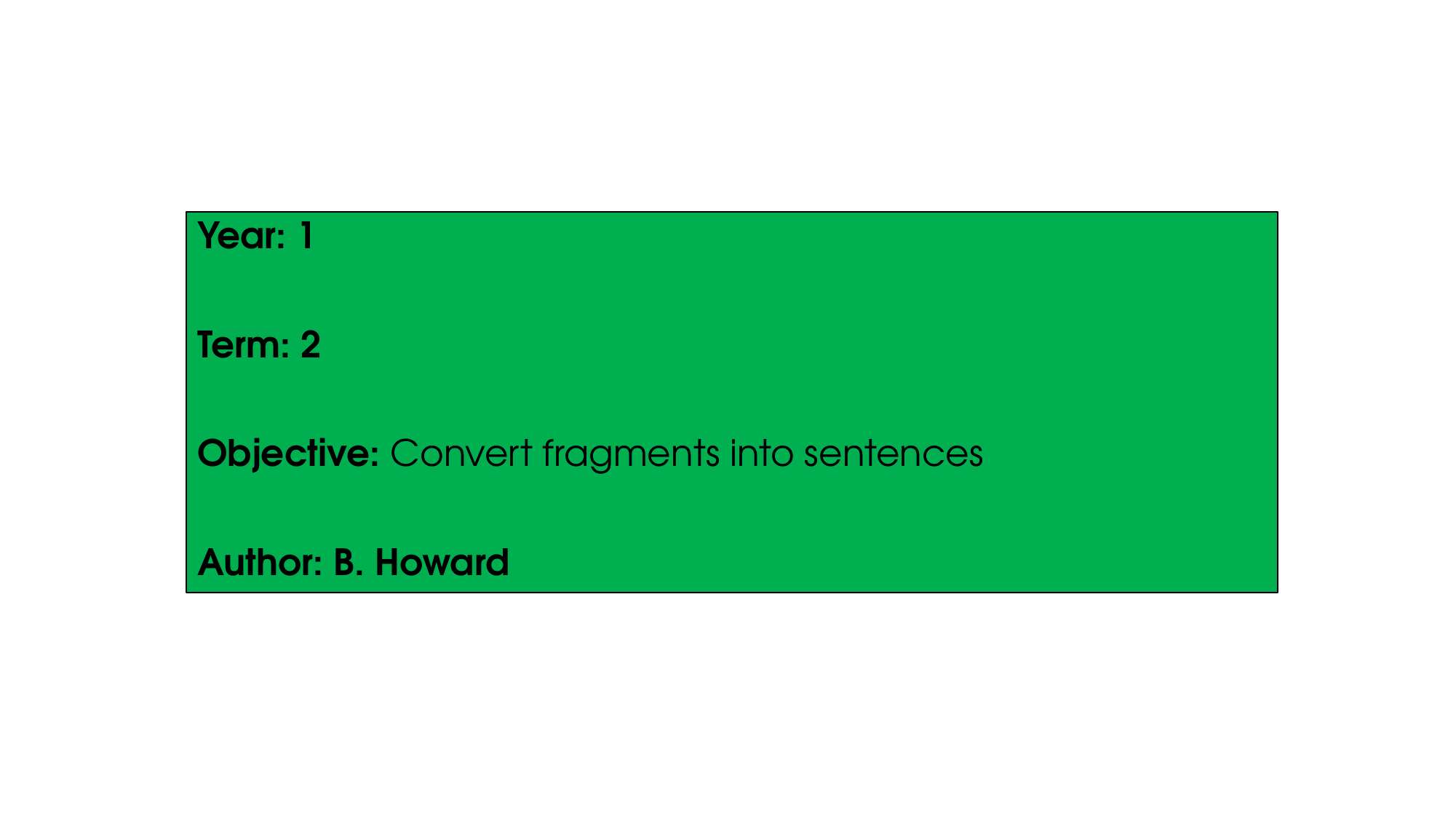

Year: 1

Term: 2

Objective: Convert fragments into sentences

Author: B. Howard